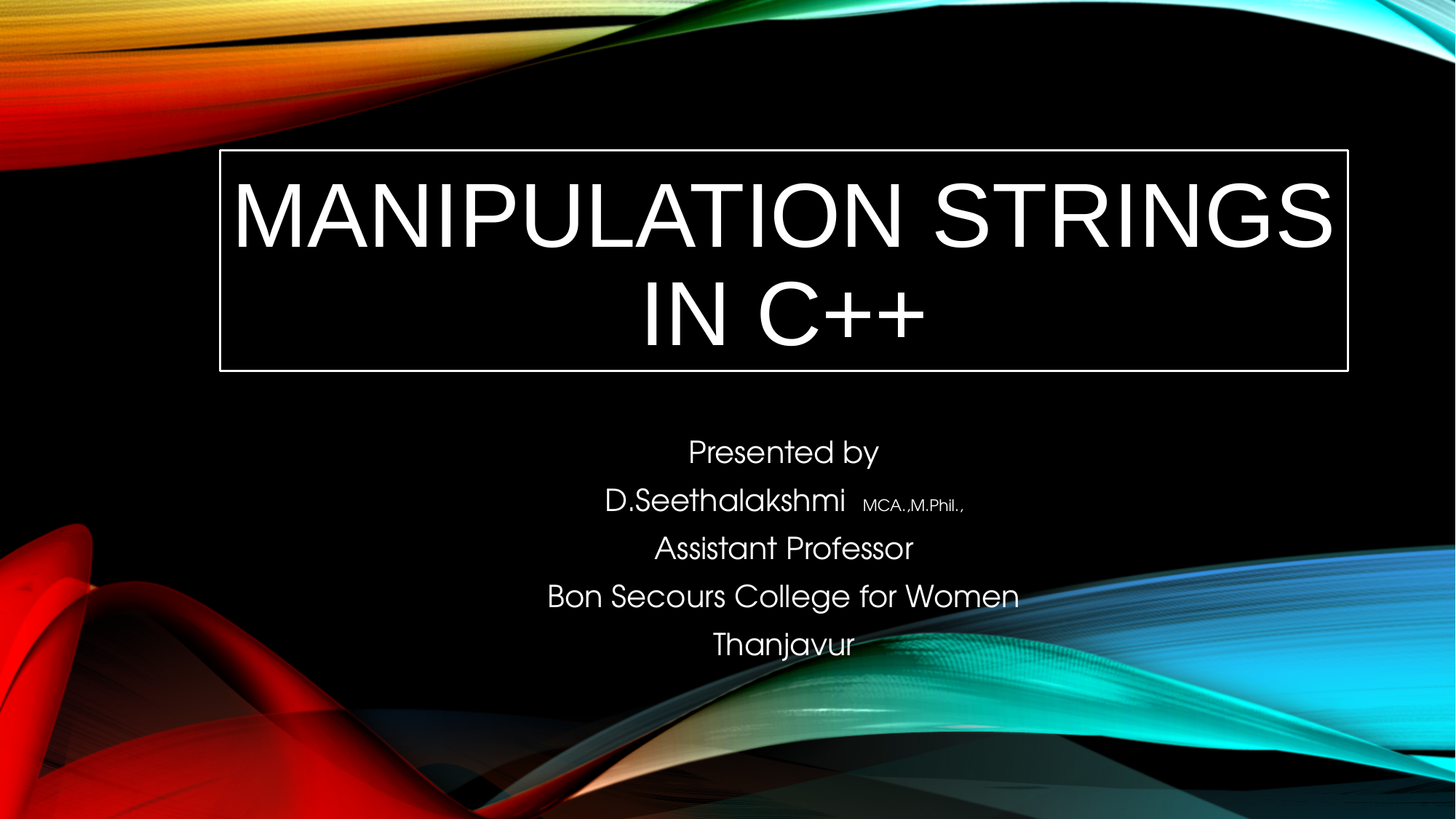

# Manipulation strings in C++
Presented by
D.Seethalakshmi  MCA.,M.Phil.,
Assistant Professor
Bon Secours College for Women
Thanjavur